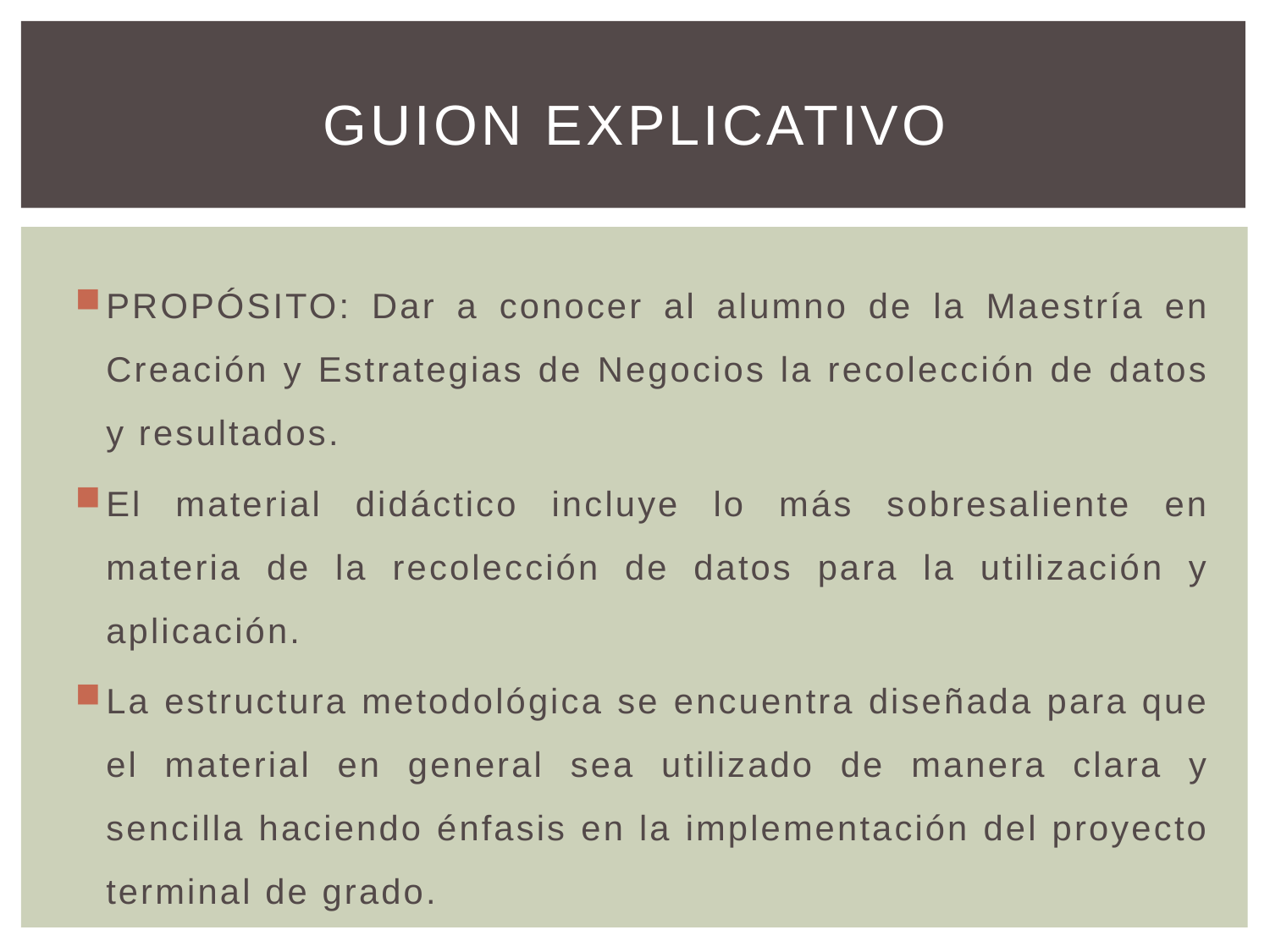

# Guion explicativo
PROPÓSITO: Dar a conocer al alumno de la Maestría en Creación y Estrategias de Negocios la recolección de datos y resultados.
El material didáctico incluye lo más sobresaliente en materia de la recolección de datos para la utilización y aplicación.
La estructura metodológica se encuentra diseñada para que el material en general sea utilizado de manera clara y sencilla haciendo énfasis en la implementación del proyecto terminal de grado.